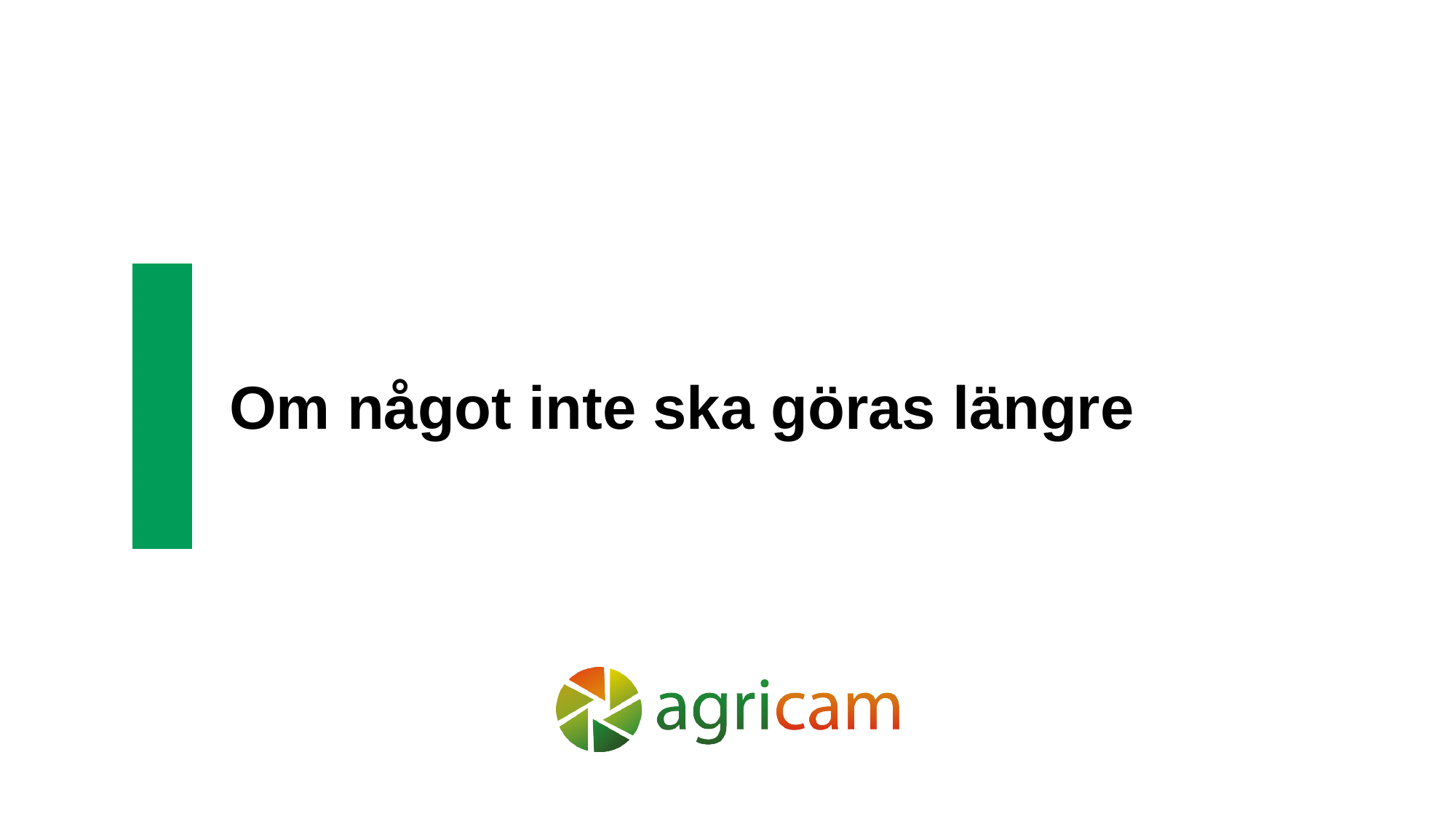

# Om något inte ska göras längre